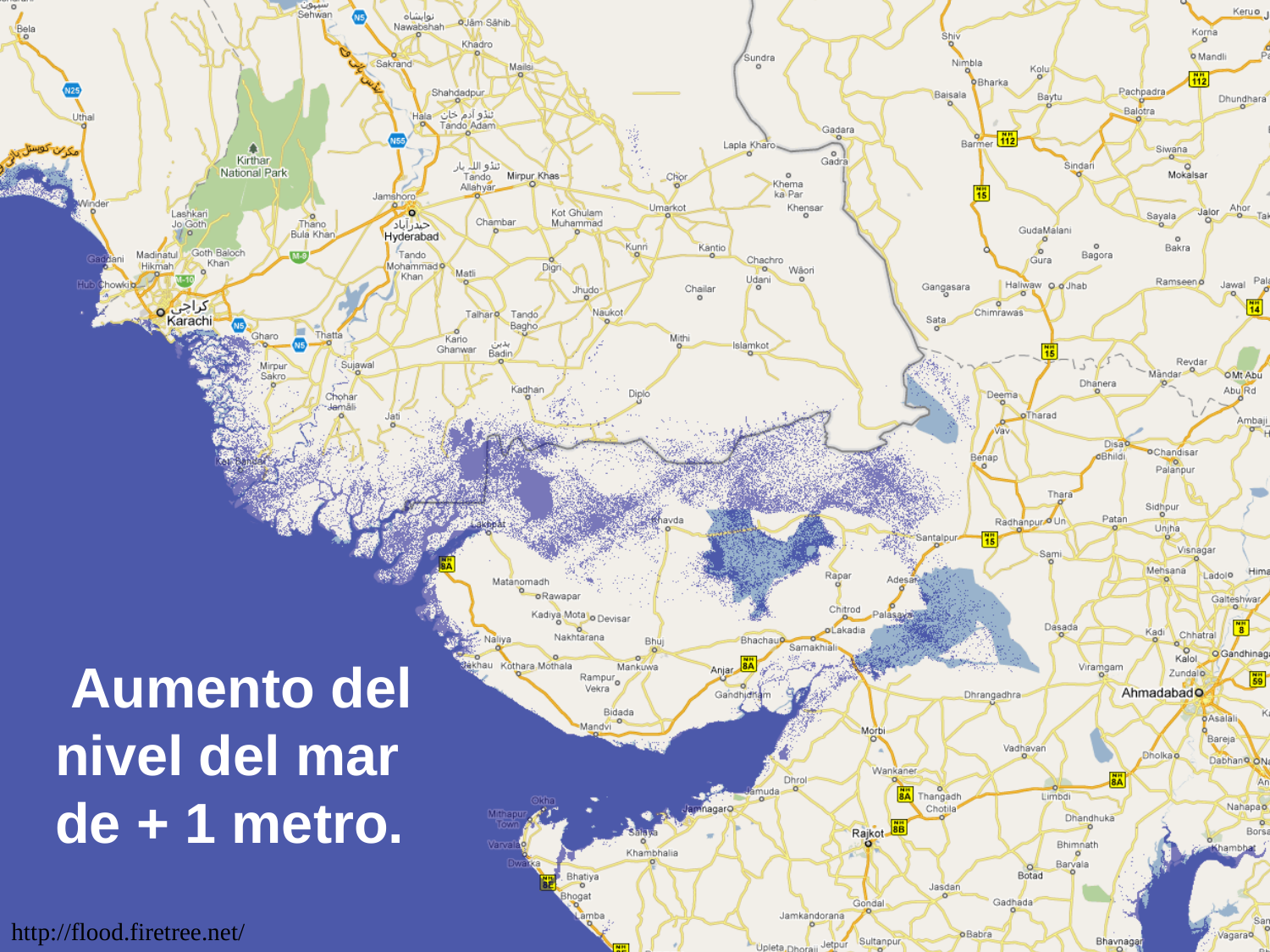

Aumento del nivel del mar de + 1 metro.
http://flood.firetree.net/